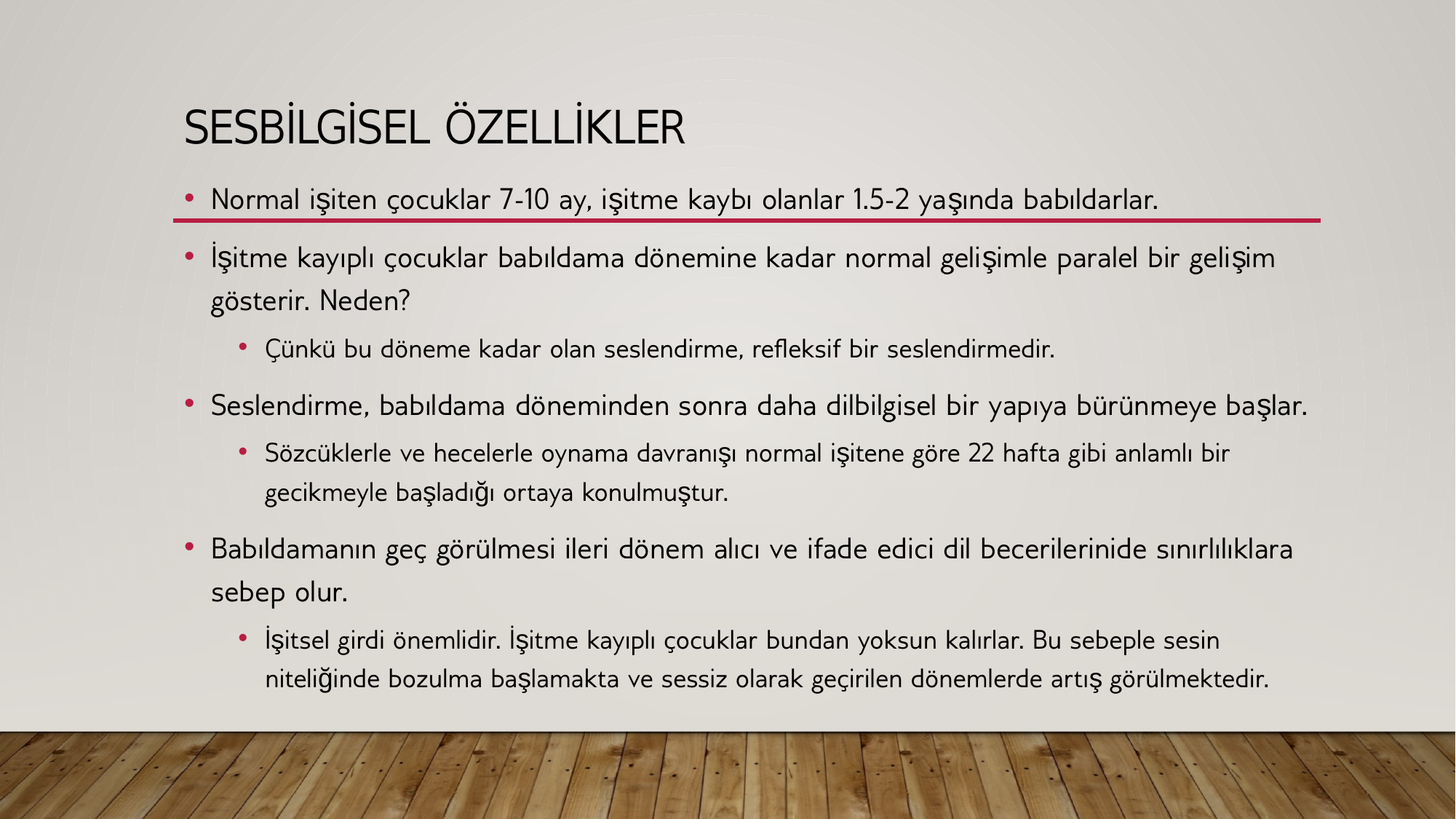

# Sesbilgisel özellikler
Normal işiten çocuklar 7-10 ay, işitme kaybı olanlar 1.5-2 yaşında babıldarlar.
İşitme kayıplı çocuklar babıldama dönemine kadar normal gelişimle paralel bir gelişim gösterir. Neden?
Çünkü bu döneme kadar olan seslendirme, refleksif bir seslendirmedir.
Seslendirme, babıldama döneminden sonra daha dilbilgisel bir yapıya bürünmeye başlar.
Sözcüklerle ve hecelerle oynama davranışı normal işitene göre 22 hafta gibi anlamlı bir gecikmeyle başladığı ortaya konulmuştur.
Babıldamanın geç görülmesi ileri dönem alıcı ve ifade edici dil becerilerinide sınırlılıklara sebep olur.
İşitsel girdi önemlidir. İşitme kayıplı çocuklar bundan yoksun kalırlar. Bu sebeple sesin niteliğinde bozulma başlamakta ve sessiz olarak geçirilen dönemlerde artış görülmektedir.